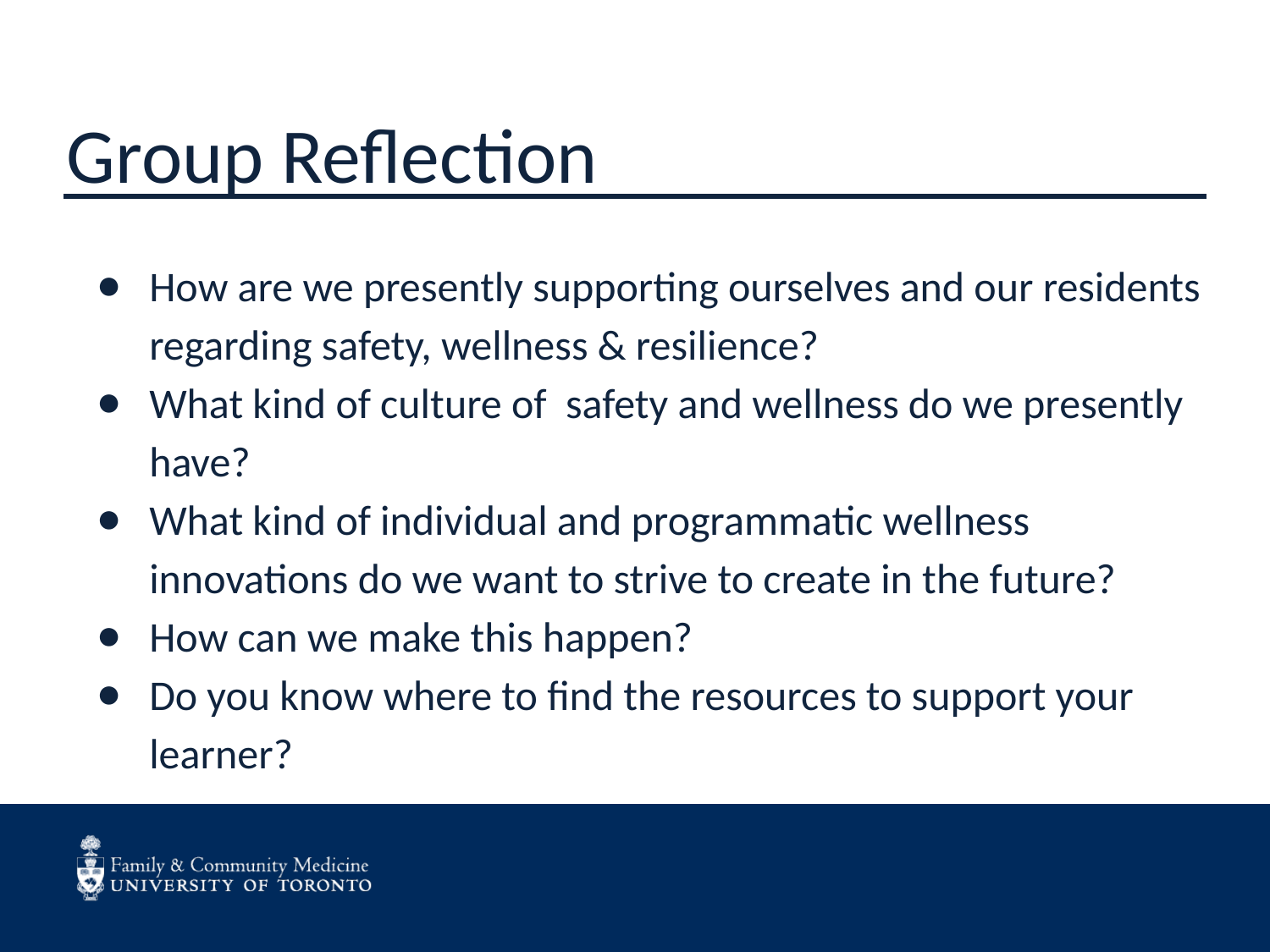

# Group Reflection
How are we presently supporting ourselves and our residents regarding safety, wellness & resilience?
What kind of culture of  safety and wellness do we presently have?
What kind of individual and programmatic wellness innovations do we want to strive to create in the future?
How can we make this happen?
Do you know where to find the resources to support your learner?